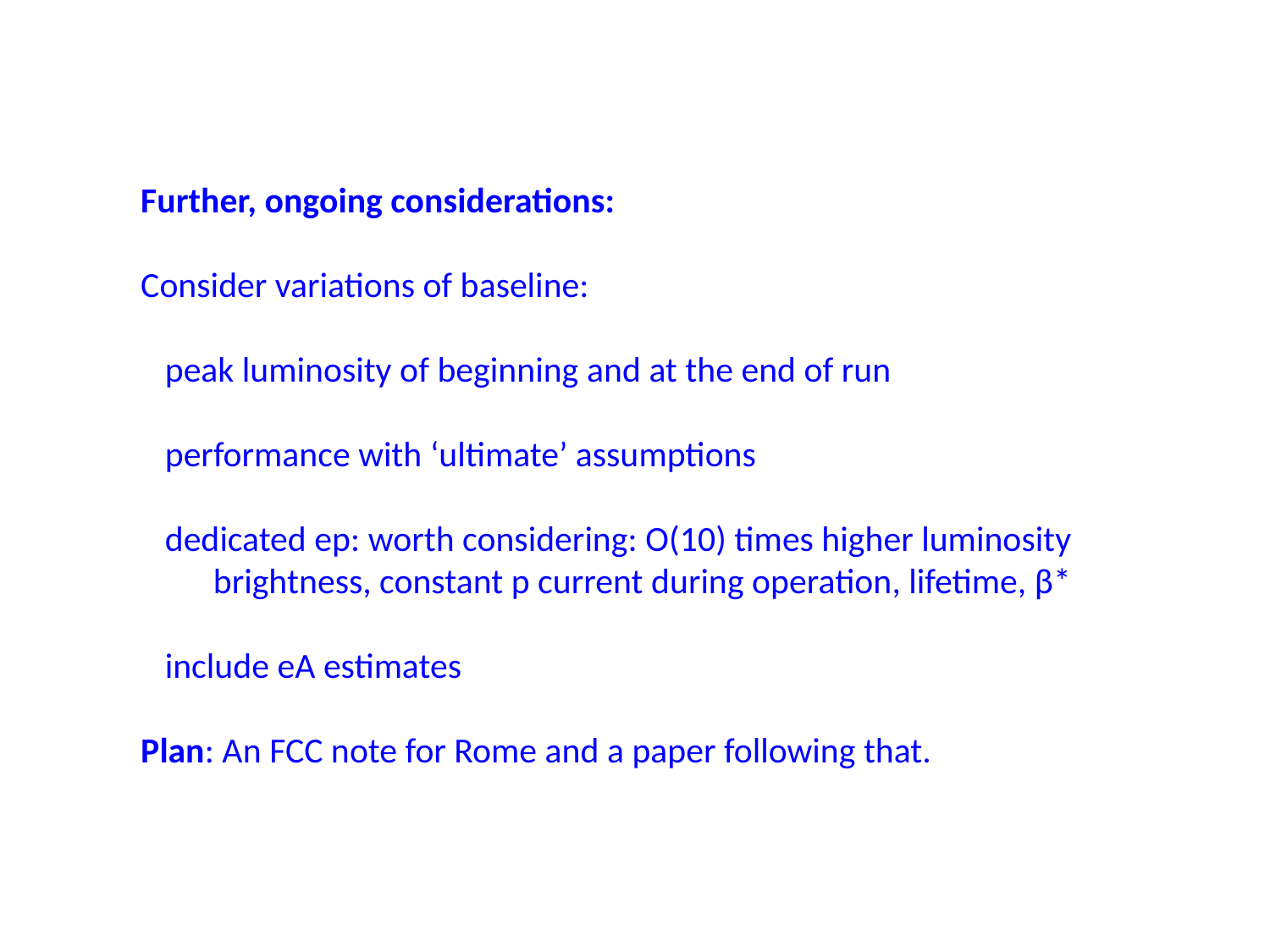

Further, ongoing considerations:

Consider variations of baseline:

   peak luminosity of beginning and at the end of run

   performance with ‘ultimate’ assumptions

   dedicated ep: worth considering: O(10) times higher luminosity
         brightness, constant p current during operation, lifetime, β*

   include eA estimates

Plan: An FCC note for Rome and a paper following that.